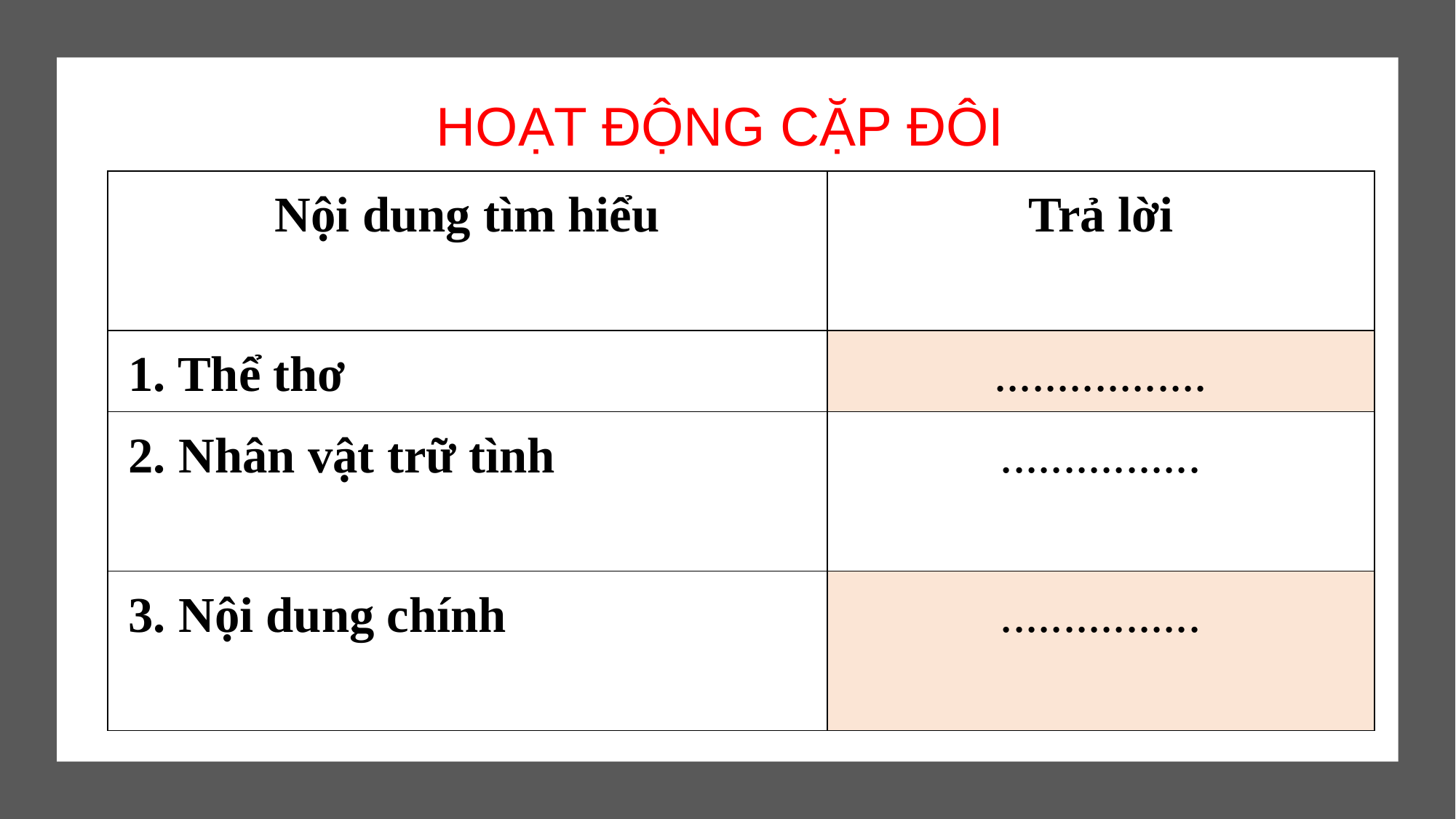

HOẠT ĐỘNG CẶP ĐÔI
| Nội dung tìm hiểu | Trả lời |
| --- | --- |
| 1. Thể thơ | ................. |
| 2. Nhân vật trữ tình | ................ |
| 3. Nội dung chính | ................ |